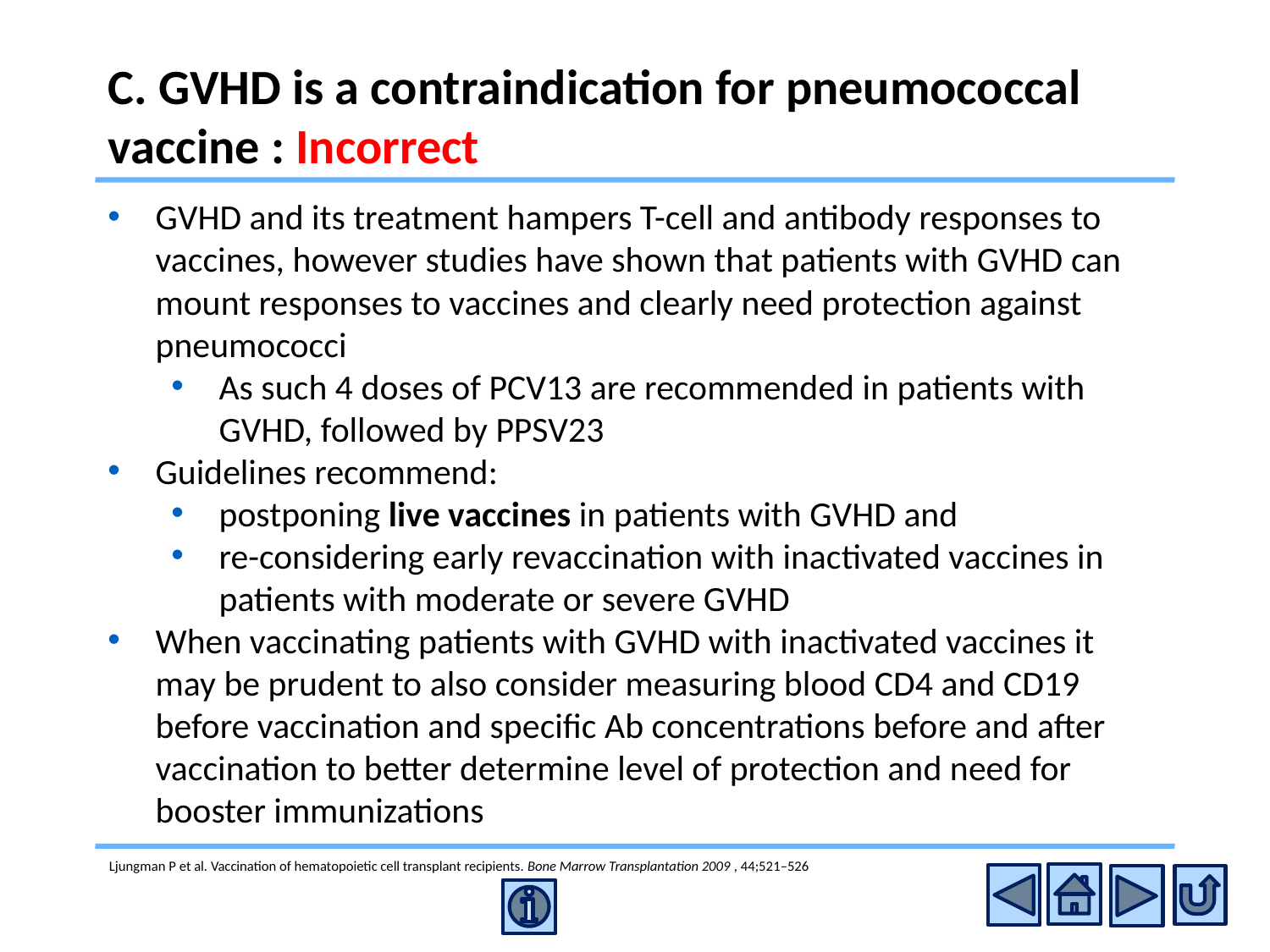

# C. GVHD is a contraindication for pneumococcal vaccine : Incorrect
GVHD and its treatment hampers T-cell and antibody responses to vaccines, however studies have shown that patients with GVHD can mount responses to vaccines and clearly need protection against pneumococci
As such 4 doses of PCV13 are recommended in patients with GVHD, followed by PPSV23
Guidelines recommend:
postponing live vaccines in patients with GVHD and
re-considering early revaccination with inactivated vaccines in patients with moderate or severe GVHD
When vaccinating patients with GVHD with inactivated vaccines it may be prudent to also consider measuring blood CD4 and CD19 before vaccination and specific Ab concentrations before and after vaccination to better determine level of protection and need for booster immunizations
Ljungman P et al. Vaccination of hematopoietic cell transplant recipients. Bone Marrow Transplantation 2009 , 44;521–526